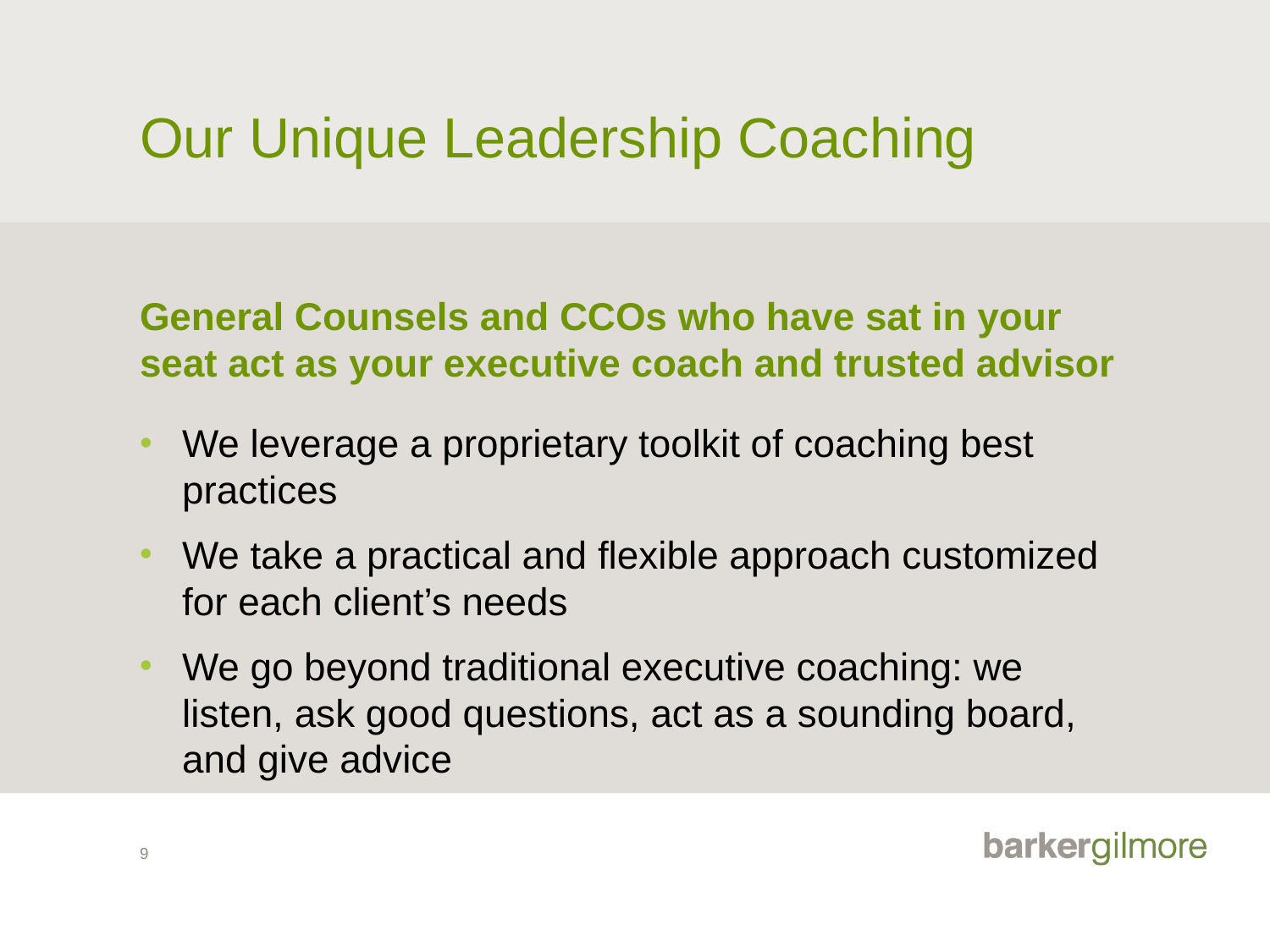

# Our Unique Leadership Coaching

General Counsels and CCOs who have sat in your seat act as your executive coach and trusted advisor

We leverage a proprietary toolkit of coaching best practices
We take a practical and flexible approach customized for each client’s needs
We go beyond traditional executive coaching: we listen, ask good questions, act as a sounding board, and give advice
9